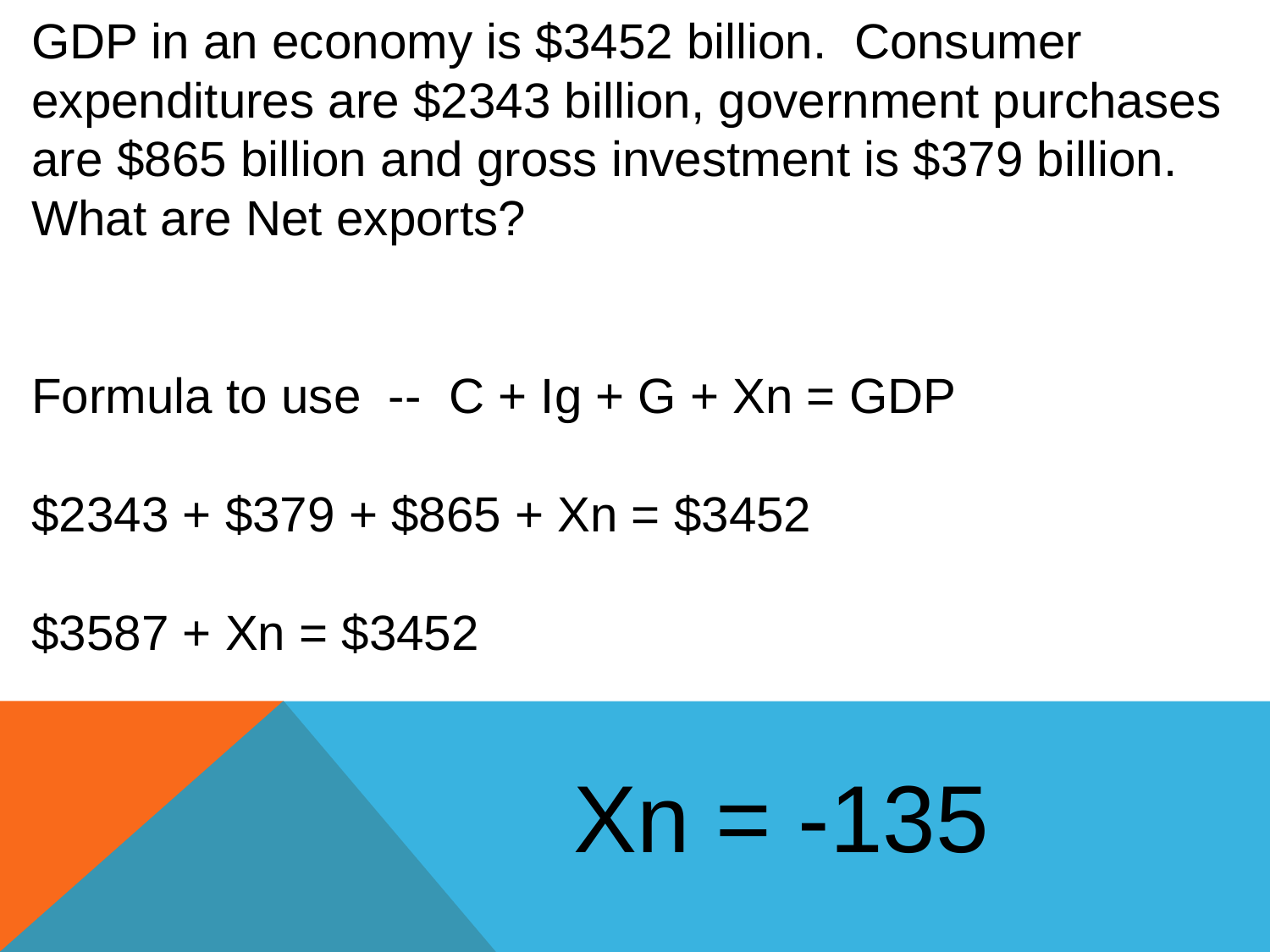

GDP in an economy is $3452 billion.  Consumer expenditures are $2343 billion, government purchases are $865 billion and gross investment is $379 billion.  What are Net exports?

Formula to use  --  C + Ig + G + Xn = GDP

$2343 + $379 + $865 + Xn = $3452

$3587 + Xn = $3452

Xn = -135